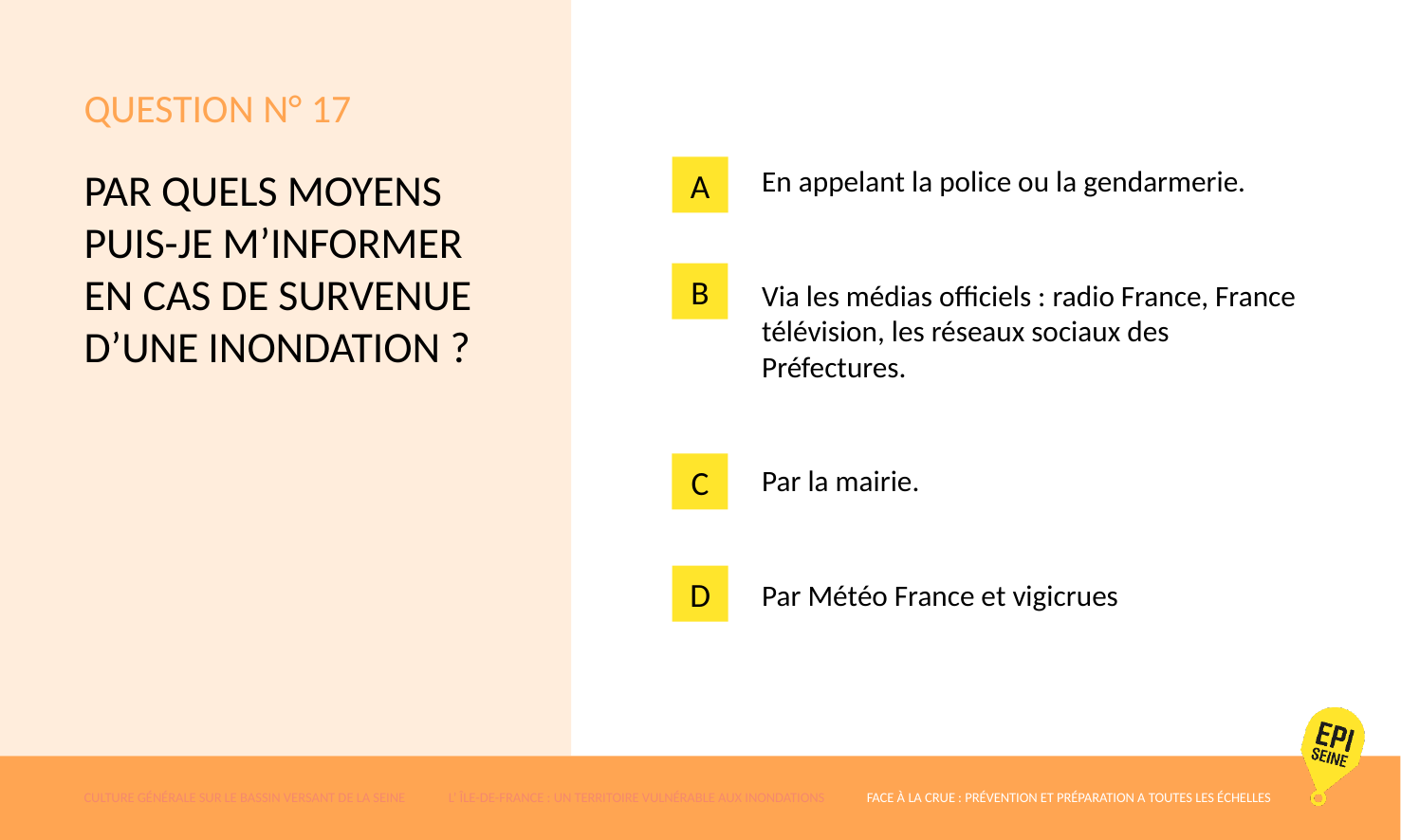

# QUESTION N° 17
a
PAR QUELS MOYENS
PUIS-JE M’INFORMER EN CAS DE SURVENUE D’UNE INONDATION ?
En appelant la police ou la gendarmerie.
Via les médias officiels : radio France, France télévision, les réseaux sociaux des Préfectures.
Par la mairie.
Par Météo France et vigicrues
B
C
D
CULTURE GÉNÉRALE SUR LE BASSIN VERSANT DE LA SEINE